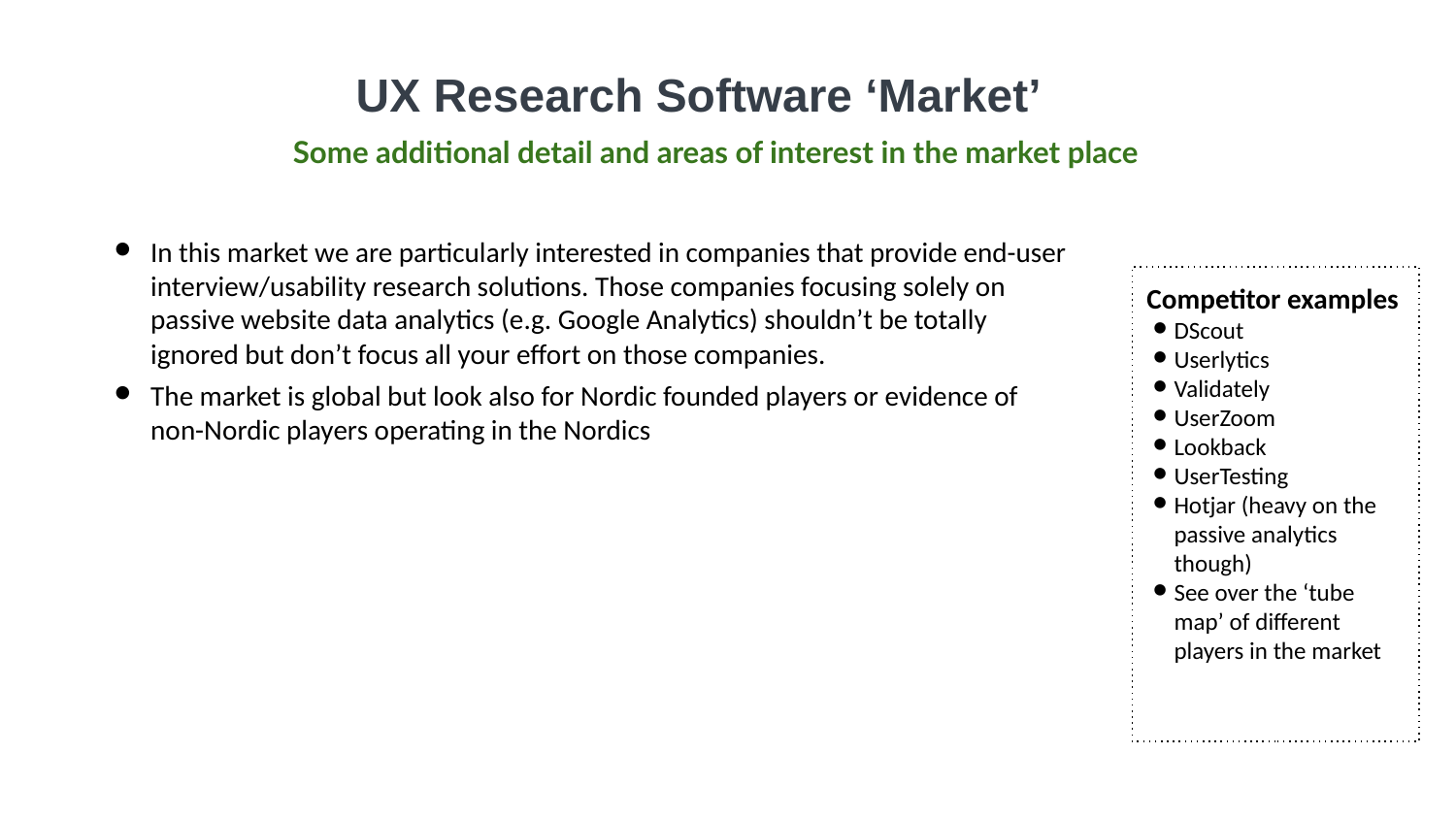

UX Research Software ‘Market’
Some additional detail and areas of interest in the market place
In this market we are particularly interested in companies that provide end-user interview/usability research solutions. Those companies focusing solely on passive website data analytics (e.g. Google Analytics) shouldn’t be totally ignored but don’t focus all your effort on those companies.
The market is global but look also for Nordic founded players or evidence of non-Nordic players operating in the Nordics
Competitor examples
DScout
Userlytics
Validately
UserZoom
Lookback
UserTesting
Hotjar (heavy on the passive analytics though)
See over the ‘tube map’ of different players in the market